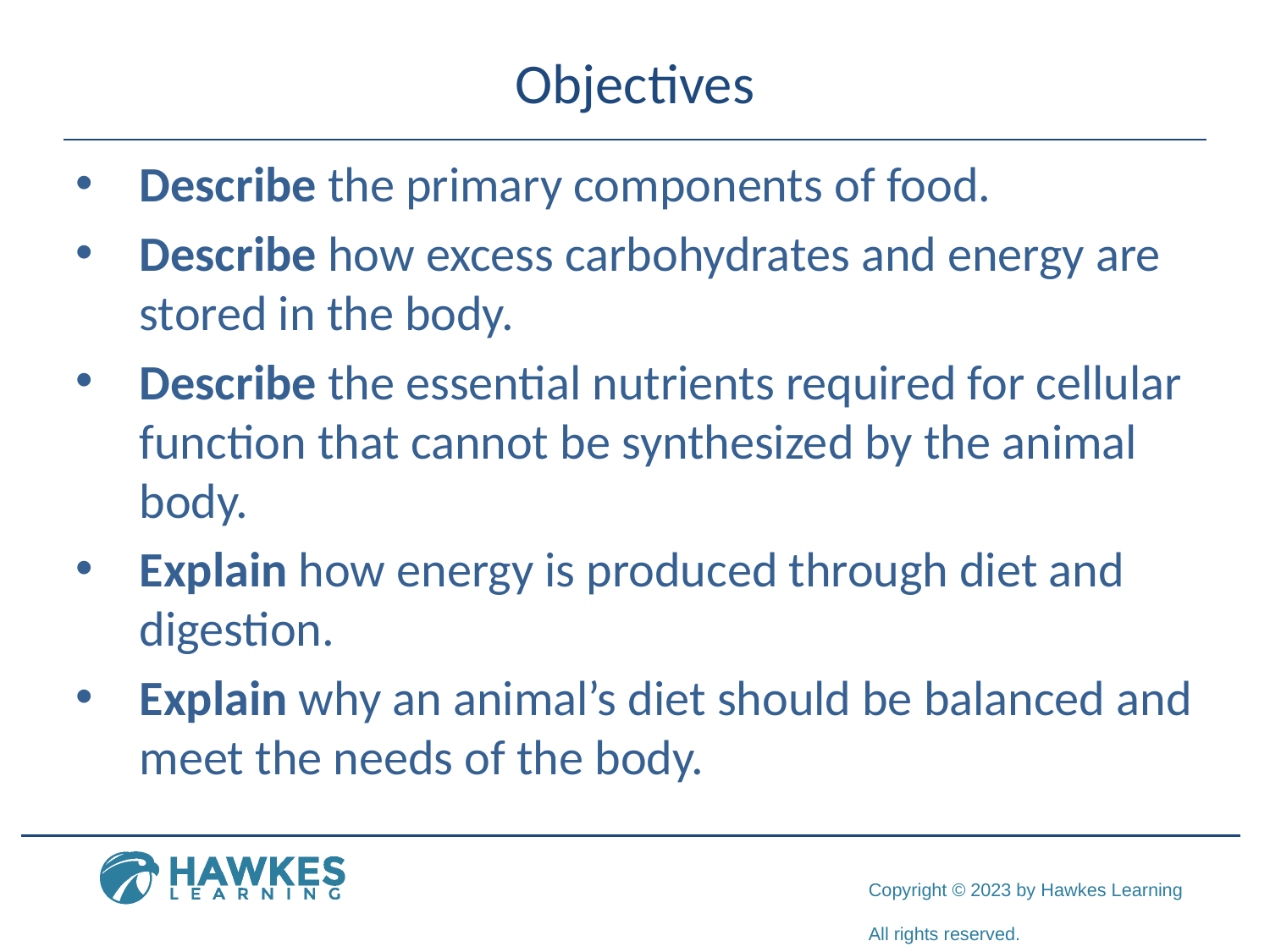

# Objectives
Describe the primary components of food.
Describe how excess carbohydrates and energy are stored in the body.
Describe the essential nutrients required for cellular function that cannot be synthesized by the animal body.
Explain how energy is produced through diet and digestion.
Explain why an animal’s diet should be balanced and meet the needs of the body.